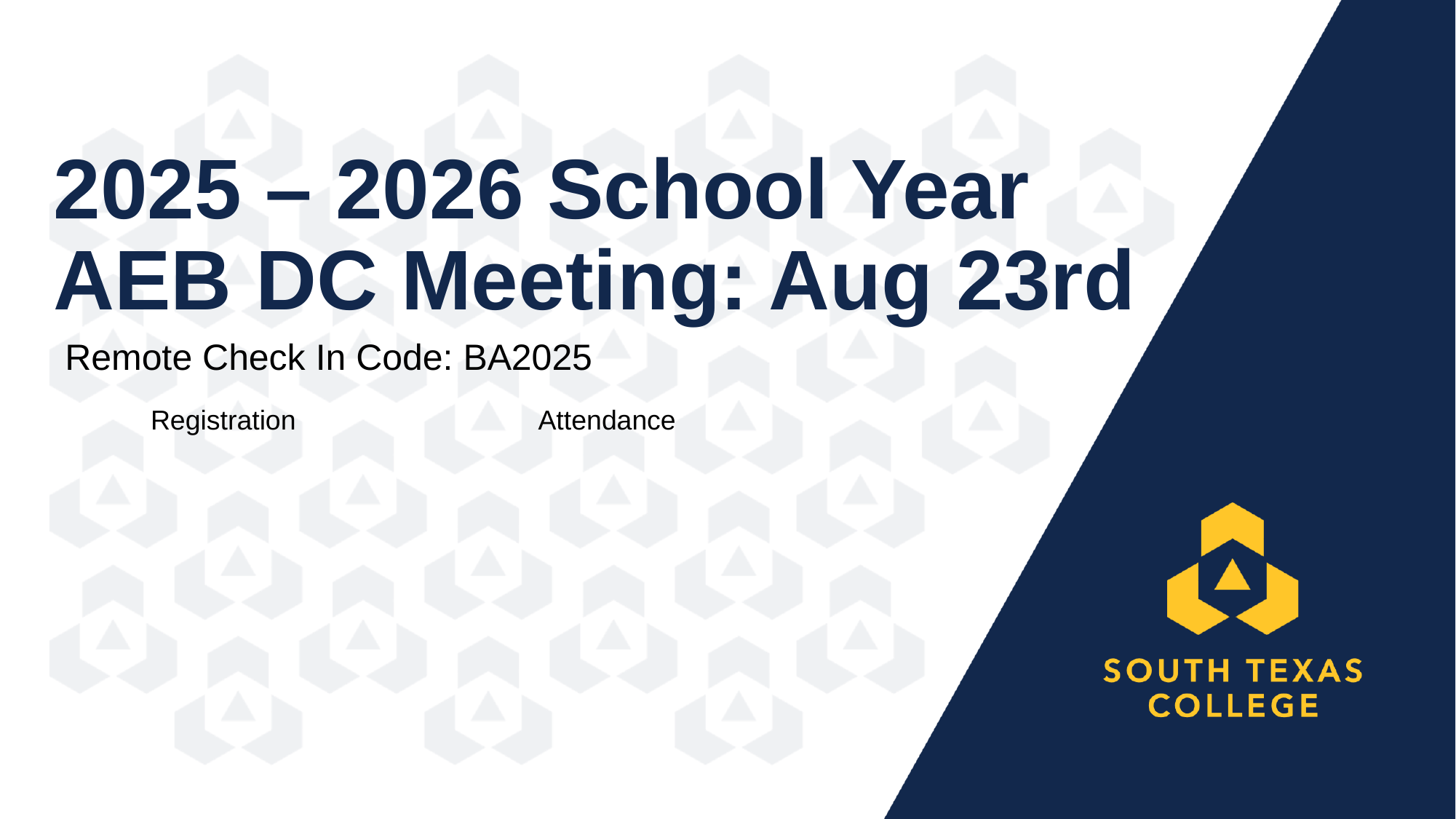

# 2025 – 2026 School Year AEB DC Meeting: Aug 23rd
Remote Check In Code: BA2025
Registration
Attendance